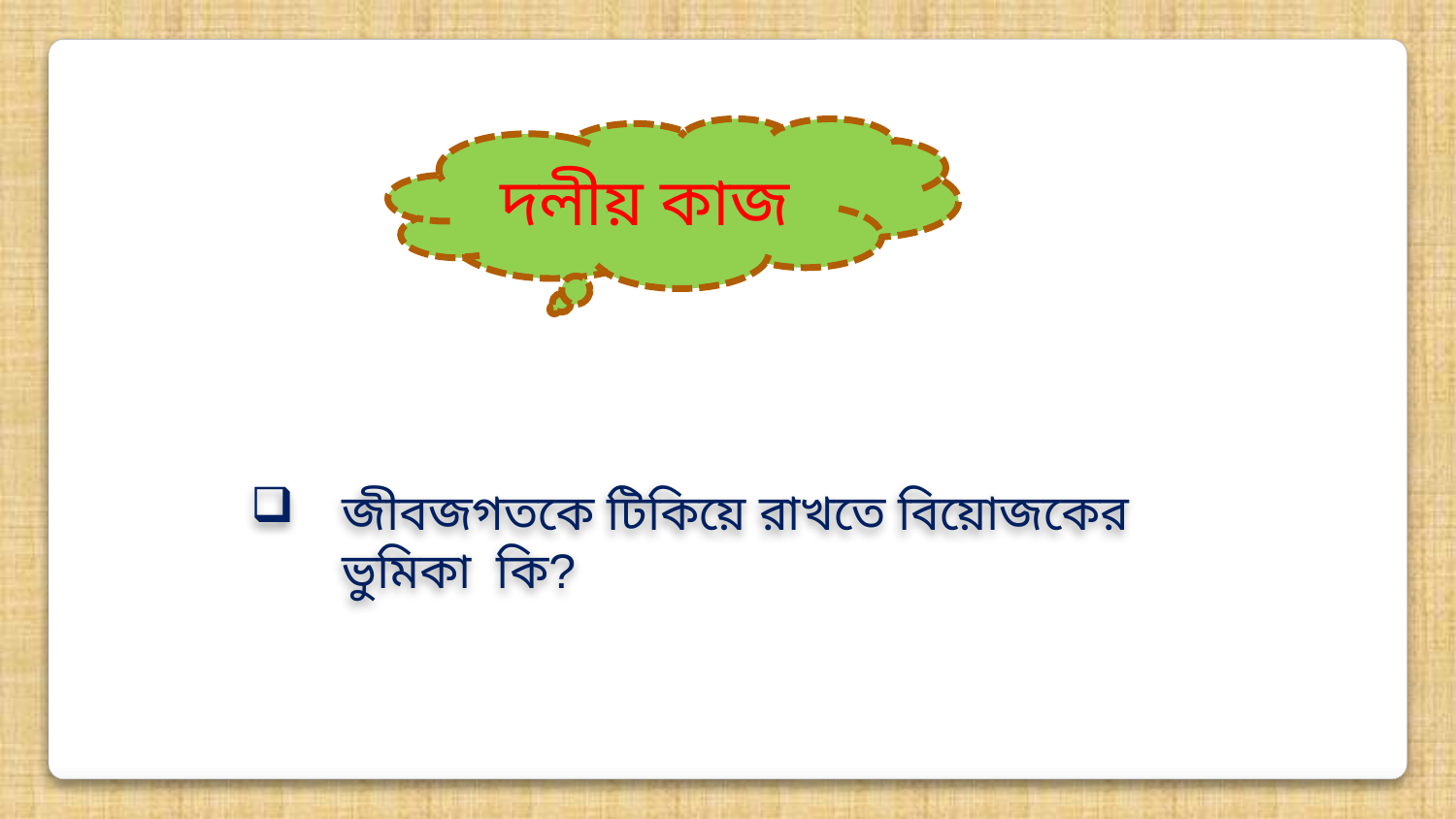

দলীয় কাজ

জীবজগতকে টিকিয়ে রাখতে বিয়োজকের ভুমিকা  কি?